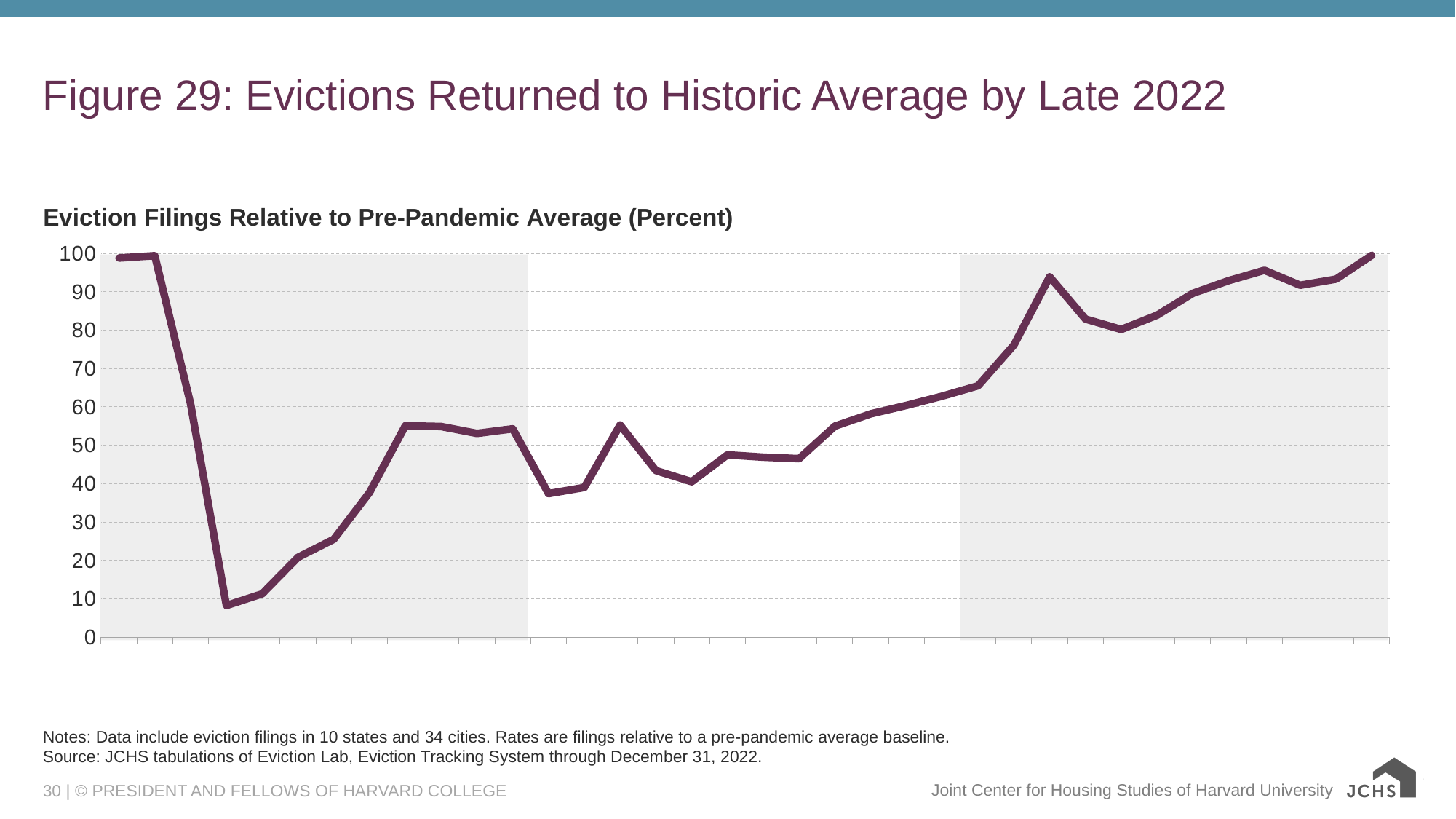

# Figure 29: Evictions Returned to Historic Average by Late 2022

### Chart: Eviction Filings Relative to Pre-Pandemic Average (Percent)

| Category | Eviction Filings Relative to Averahe 2012-2016 (Percent) |
|---|---|
| 2020 | 98.8 |
| 2020 | 99.4 |
| 2020 | 60.8 |
| 2020 | 8.25 |
| 2020 | 11.3 |
| 2020 | 20.8 |
| 2020 | 25.5 |
| 2020 | 37.7 |
| 2020 | 55.1 |
| 2020 | 54.9 |
| 2020 | 53.1 |
| 2020 | 54.3 |
| 2021 | 37.4 |
| 2021 | 39.0 |
| 2021 | 55.3 |
| 2021 | 43.4 |
| 2021 | 40.5 |
| 2021 | 47.5 |
| 2021 | 46.9 |
| 2021 | 46.5 |
| 2021 | 55.0 |
| 2021 | 58.2 |
| 2021 | 60.4 |
| 2021 | 62.8 |
| 2022 | 65.5 |
| 2022 | 76.1 |
| 2022 | 93.9 |
| 2022 | 82.9 |
| 2022 | 80.2 |
| 2022 | 83.9 |
| 2022 | 89.6 |
| 2022 | 92.9 |
| 2022 | 95.6 |
| 2022 | 91.7 |
| 2022 | 93.3 |
| 2022 | 99.5 |

Notes: Data include eviction filings in 10 states and 34 cities. Rates are filings relative to a pre-pandemic average baseline.
Source: JCHS tabulations of Eviction Lab, Eviction Tracking System through December 31, 2022.